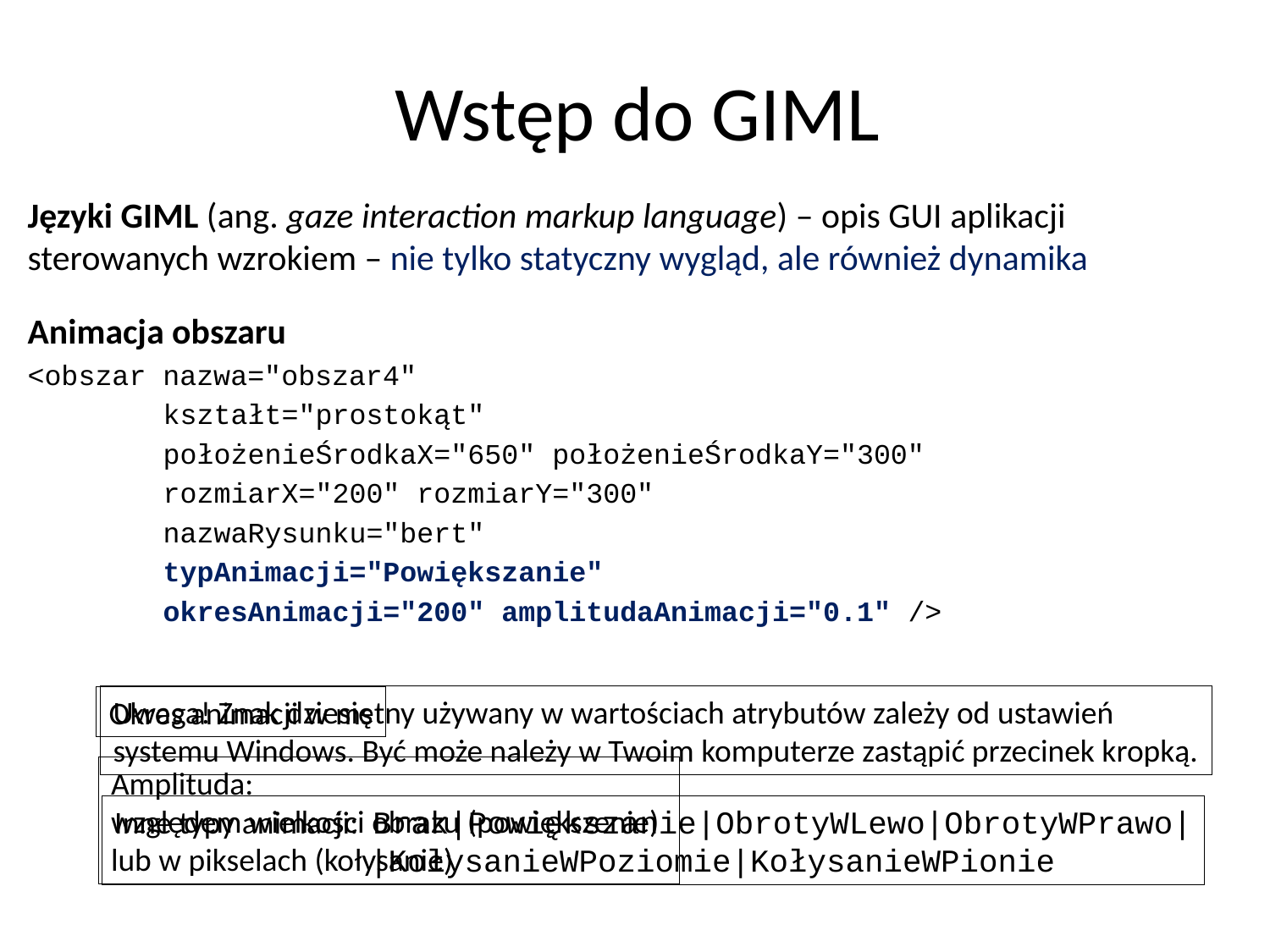

Wstęp do GIML
Języki GIML (ang. gaze interaction markup language) – opis GUI aplikacji sterowanych wzrokiem – nie tylko statyczny wygląd, ale również dynamika

Animacja obszaru
<obszar nazwa="obszar4"
        kształt="prostokąt"
        położenieŚrodkaX="650" położenieŚrodkaY="300"
        rozmiarX="200" rozmiarY="300"
        nazwaRysunku="bert"
        typAnimacji="Powiększanie"
        okresAnimacji="200" amplitudaAnimacji="0.1" />

Uwaga! Znak dziesiętny używany w wartościach atrybutów zależy od ustawień
systemu Windows. Być może należy w Twoim komputerze zastąpić przecinek kropką.
Okres animacji w ms
Amplituda:
względem wielkości obrazu (powiększenie)
lub w pikselach (kołysanie)
Inne typy animacji:  Brak|Powiększanie|ObrotyWLewo|ObrotyWPrawo|
              |KołysanieWPoziomie|KołysanieWPionie